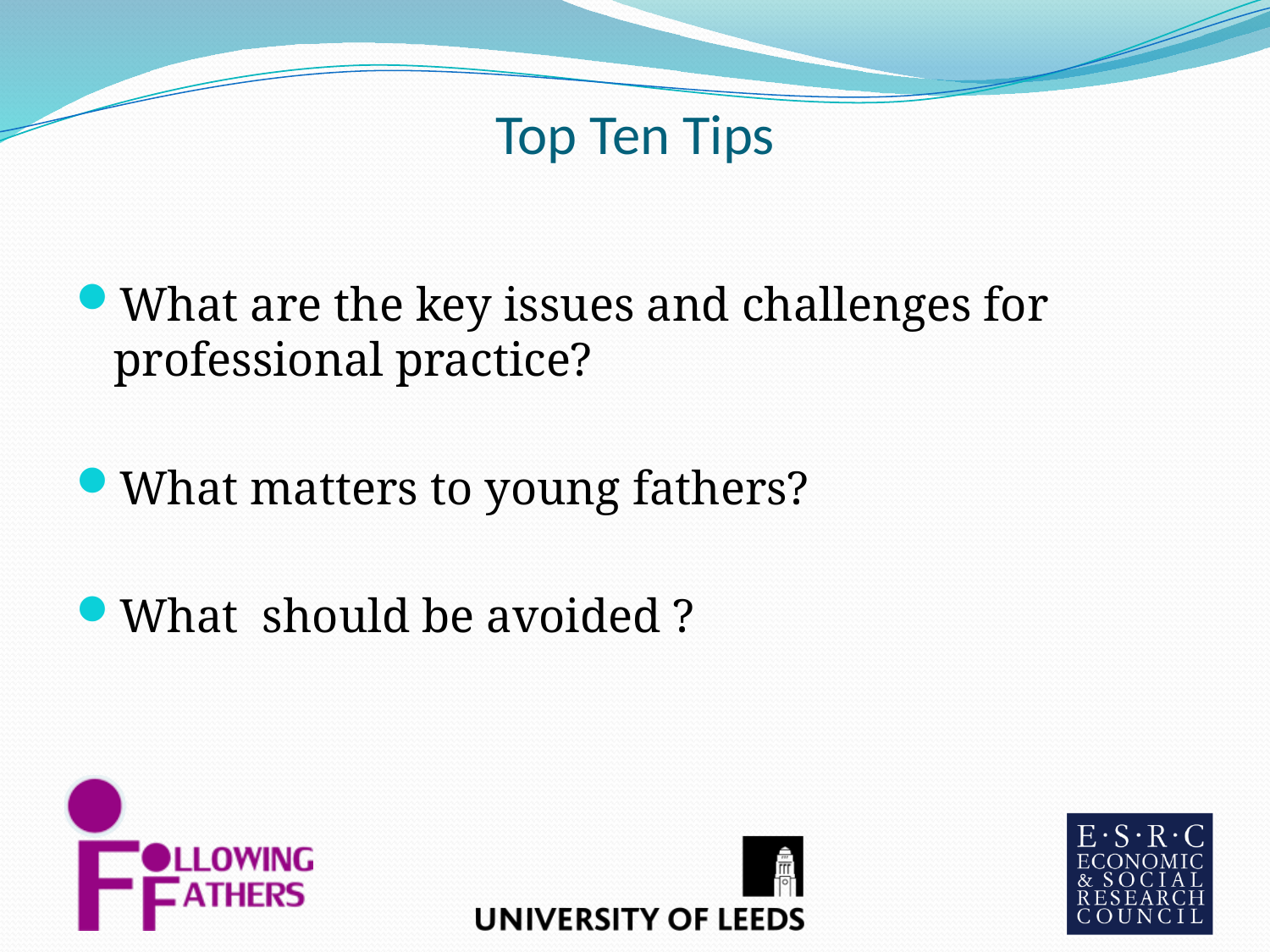

# Top Ten Tips
What are the key issues and challenges for professional practice?

What matters to young fathers?

What  should be avoided ?